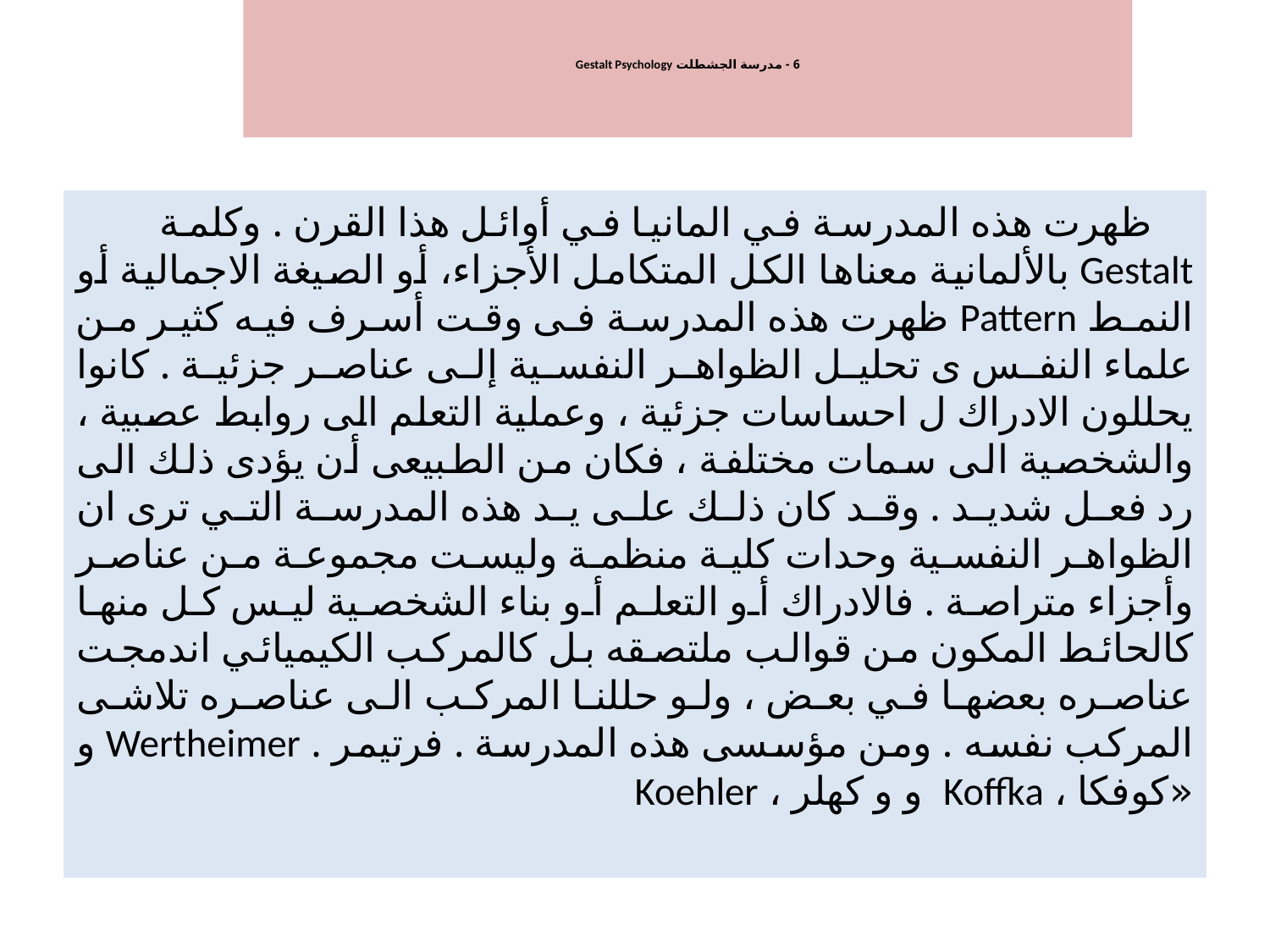

# 6 - مدرسة الجشطلت Gestalt Psychology
    ظهرت هذه المدرسة في المانيا في أوائل هذا القرن . وكلمة         Gestalt بالألمانية معناها الكل المتكامل الأجزاء، أو الصيغة الاجمالية أو النمط Pattern ظهرت هذه المدرسة فى وقت أسرف فيه كثير من علماء النفس ى تحليل الظواهر النفسية إلى عناصر جزئية . كانوا يحللون الادراك ل احساسات جزئية ، وعملية التعلم الى روابط عصبية ، والشخصية الى سمات مختلفة ، فكان من الطبيعى أن يؤدى ذلك الى رد فعل شديد . وقد كان ذلك على يد هذه المدرسة التي ترى ان الظواهر النفسية وحدات كلية منظمة وليست مجموعة من عناصر وأجزاء متراصة . فالادراك أو التعلم أو بناء الشخصية ليس كل منها كالحائط المكون من قوالب ملتصقه بل كالمركب الكيميائي اندمجت عناصره بعضها في بعض ، ولو حللنا المركب الى عناصره تلاشى المركب نفسه . ومن مؤسسى هذه المدرسة . فرتيمر . Wertheimer و «کوفکا ، Koffka  و و کهلر ، Koehler